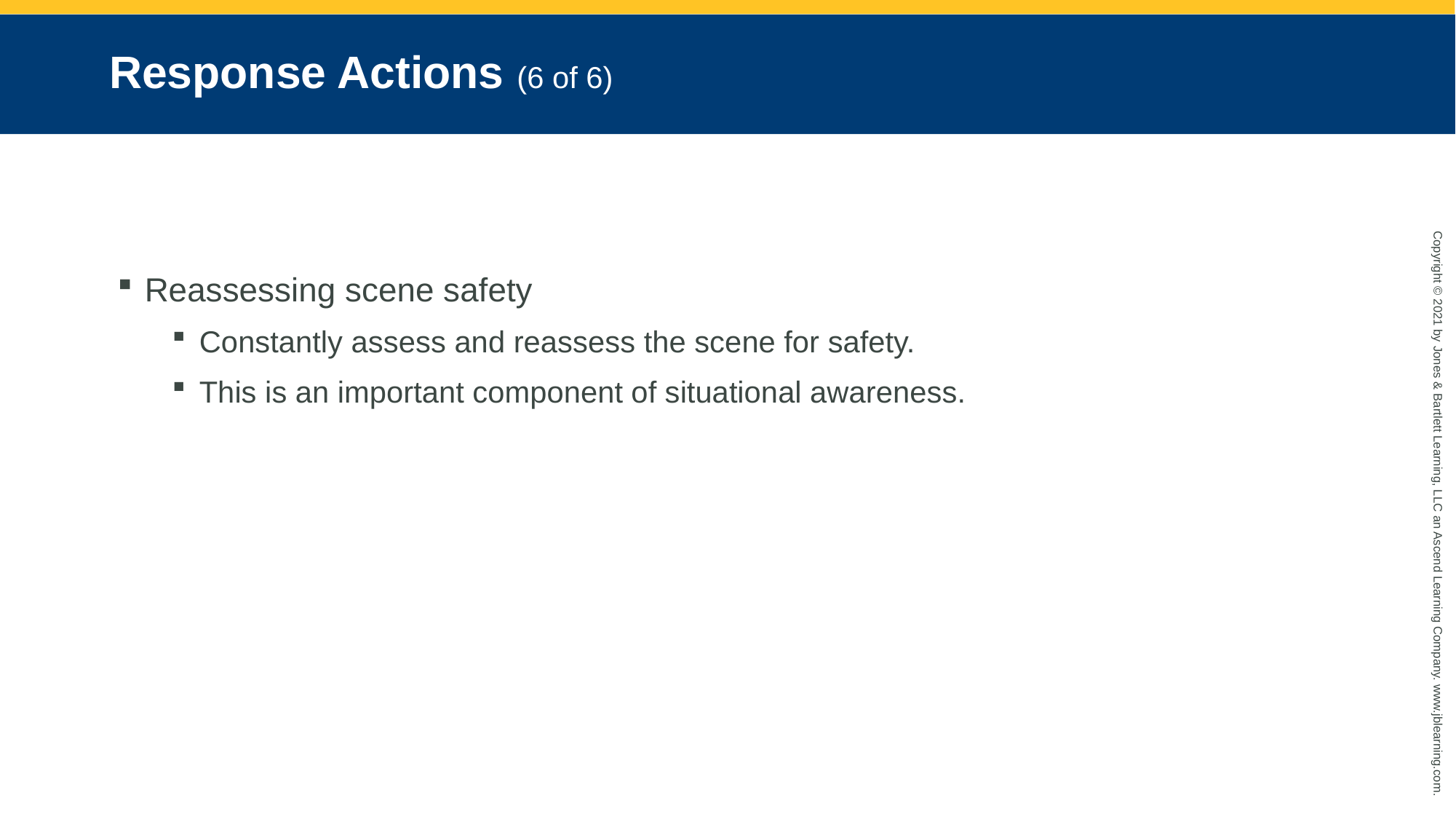

# Response Actions (6 of 6)
Reassessing scene safety
Constantly assess and reassess the scene for safety.
This is an important component of situational awareness.